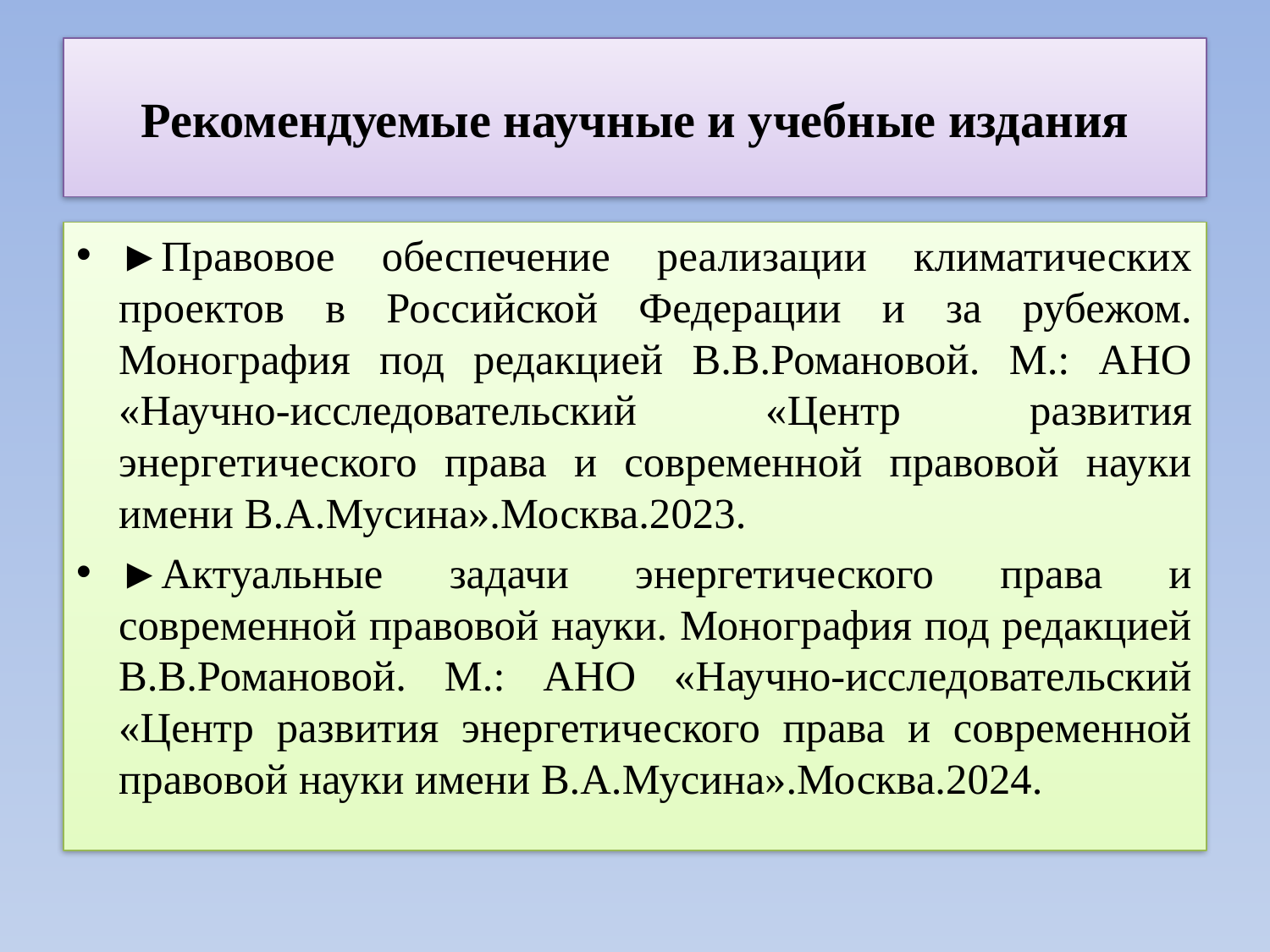

# Рекомендуемые научные и учебные издания
►Правовое обеспечение реализации климатических проектов в Российской Федерации и за рубежом. Монография под редакцией В.В.Романовой. М.: АНО «Научно-исследовательский «Центр развития энергетического права и современной правовой науки имени В.А.Мусина».Москва.2023.
►Актуальные задачи энергетического права и современной правовой науки. Монография под редакцией В.В.Романовой. М.: АНО «Научно-исследовательский «Центр развития энергетического права и современной правовой науки имени В.А.Мусина».Москва.2024.